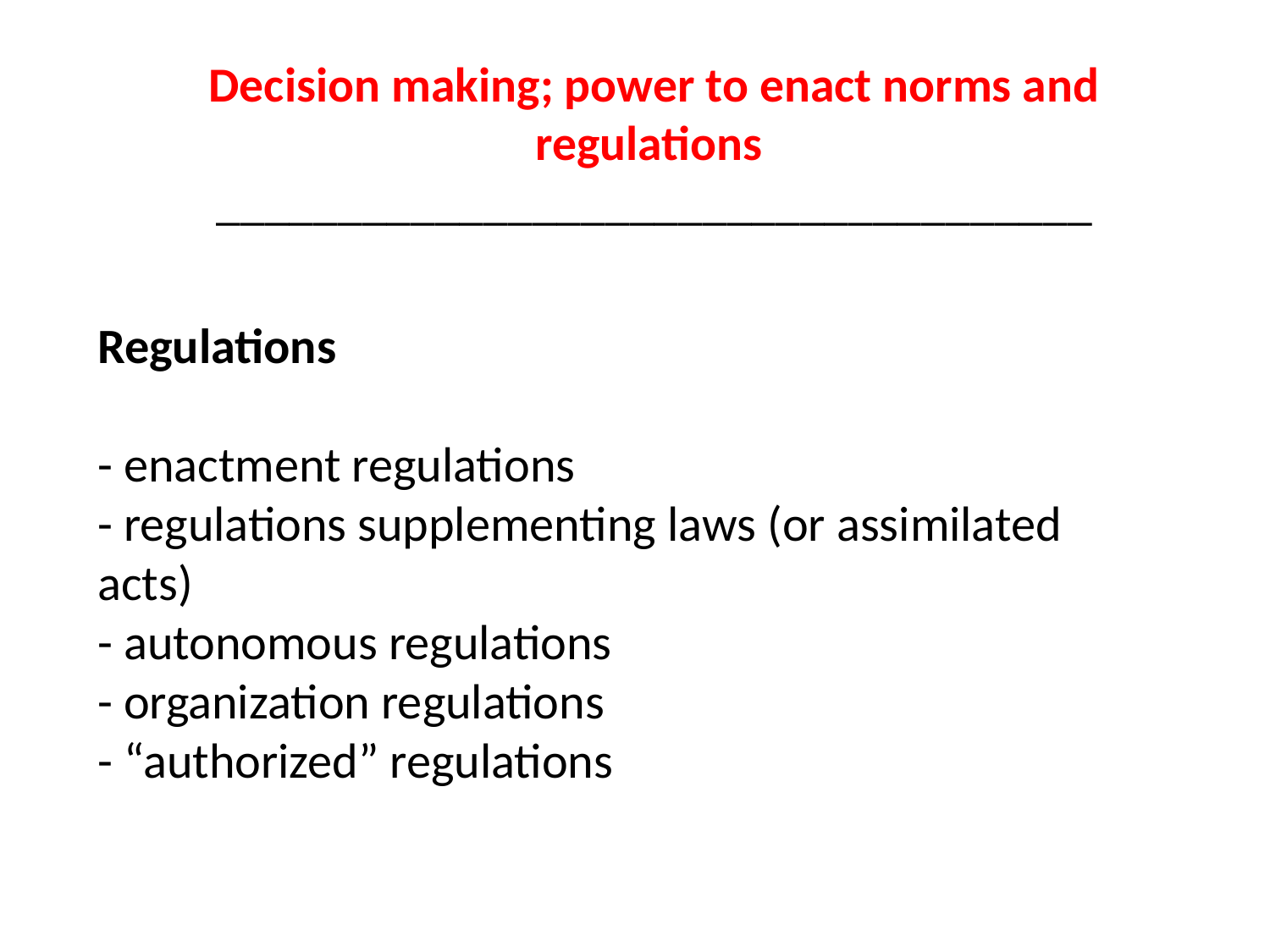

Decision making; power to enact norms and regulations
____________________________________
# Regulations - enactment regulations - regulations supplementing laws (or assimilated acts) - autonomous regulations - organization regulations - “authorized” regulations